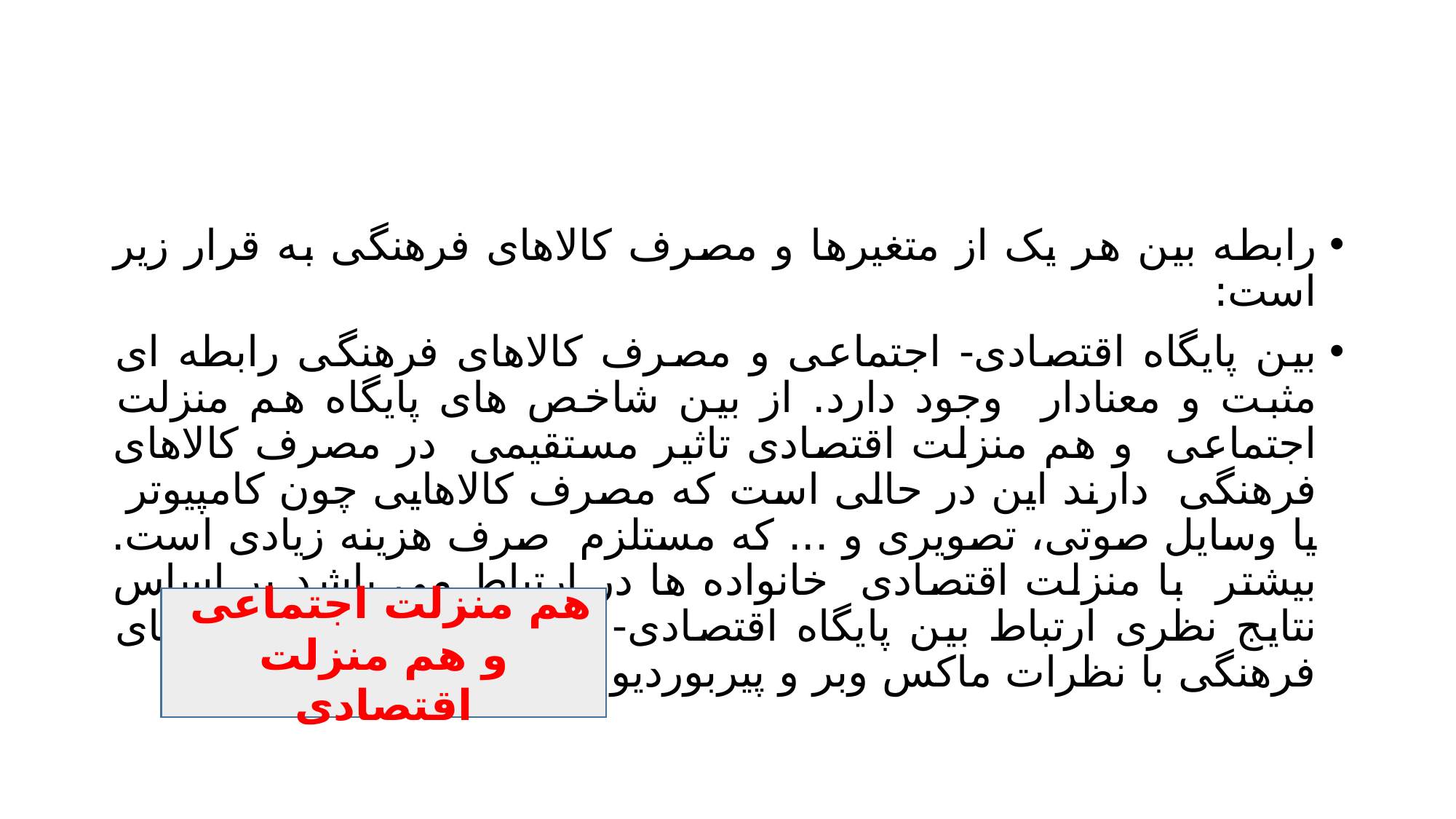

#
رابطه بین هر یک از متغیرها و مصرف کالاهای فرهنگی به قرار زیر است:
بین پایگاه اقتصادی- اجتماعی و مصرف کالاهای فرهنگی رابطه ای مثبت و معنادار  وجود دارد. از بین شاخص های پایگاه هم منزلت اجتماعی  و هم منزلت اقتصادی تاثیر مستقیمی  در مصرف کالاهای فرهنگی  دارند این در حالی است که مصرف کالاهایی چون کامپیوتر  یا وسایل صوتی، تصویری و ... که مستلزم  صرف هزینه زیادی است. بیشتر  با منزلت اقتصادی  خانواده ها در ارتباط می باشد بر اساس نتایج نظری ارتباط بین پایگاه اقتصادی- اجتماعی و مصرف کالاهای فرهنگی با نظرات ماکس وبر و پیربوردیو مطابقت دارد .
هم منزلت اجتماعی  و هم منزلت اقتصادی